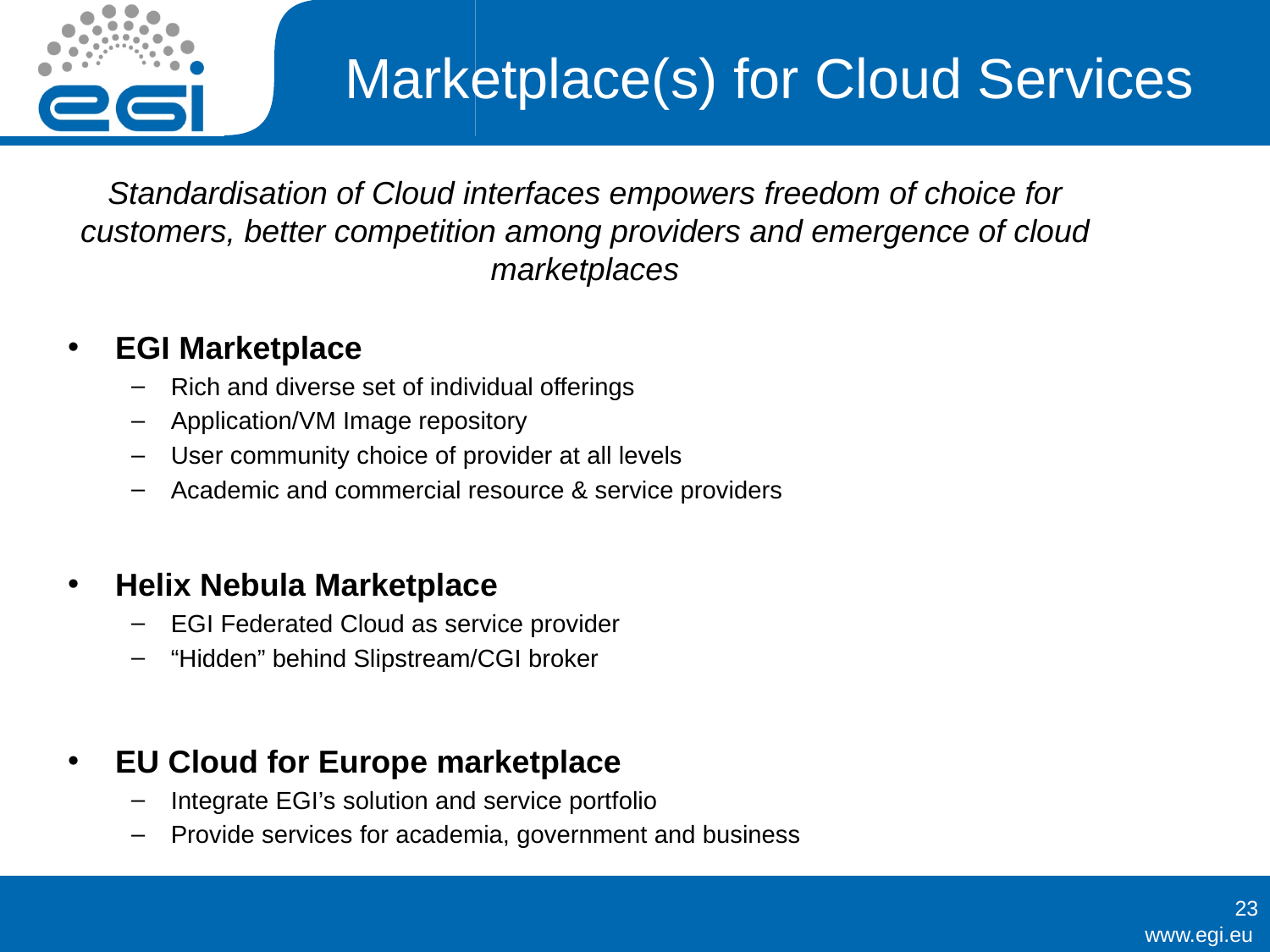

# Marketplace(s) for Cloud Services
Standardisation of Cloud interfaces empowers freedom of choice for customers, better competition among providers and emergence of cloud marketplaces

EGI Marketplace
Rich and diverse set of individual offerings
Application/VM Image repository
User community choice of provider at all levels
Academic and commercial resource & service providers

Helix Nebula Marketplace
EGI Federated Cloud as service provider
“Hidden” behind Slipstream/CGI broker

EU Cloud for Europe marketplace
Integrate EGI’s solution and service portfolio
Provide services for academia, government and business
23